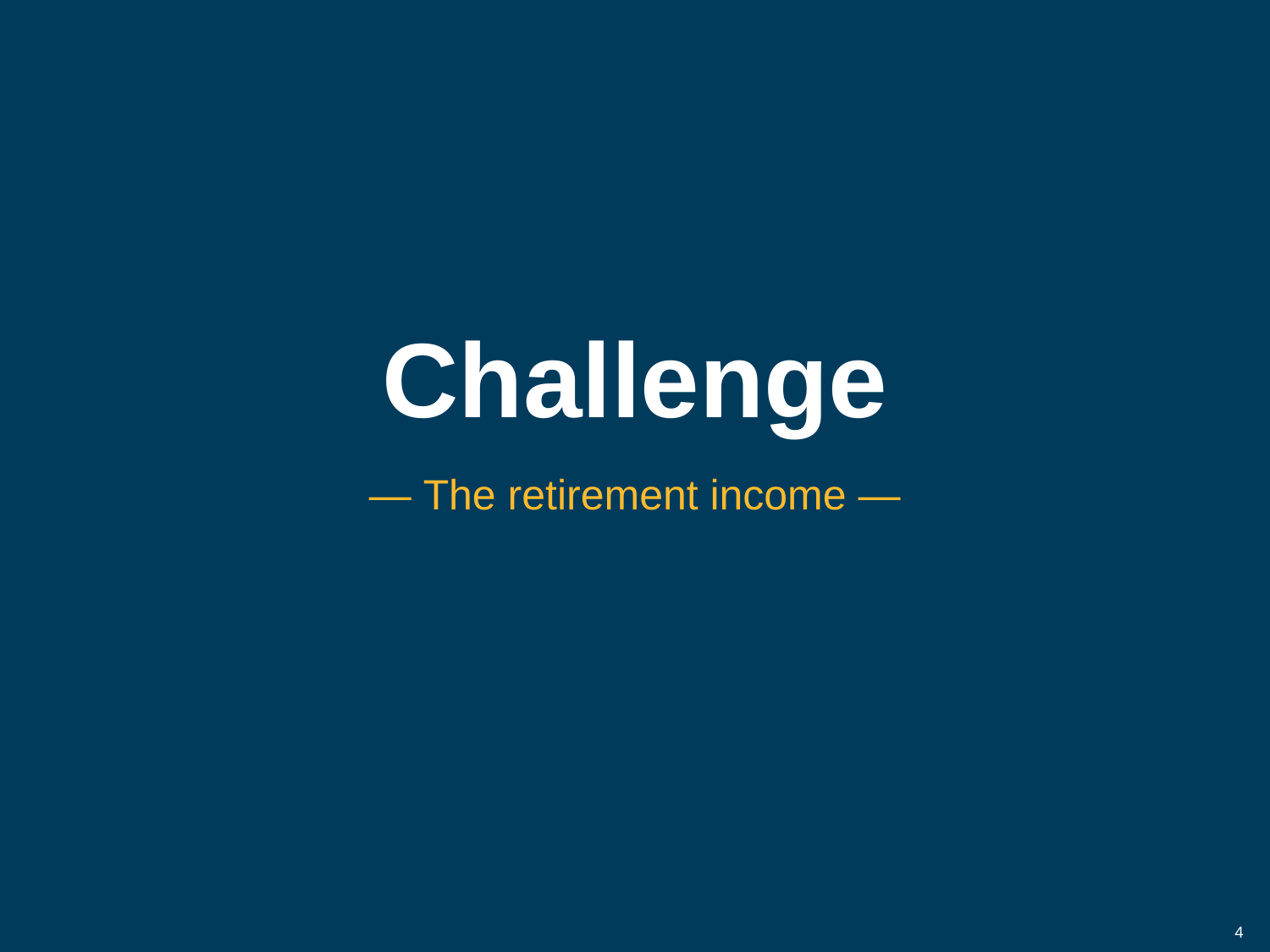

# Challenge
— The retirement income —